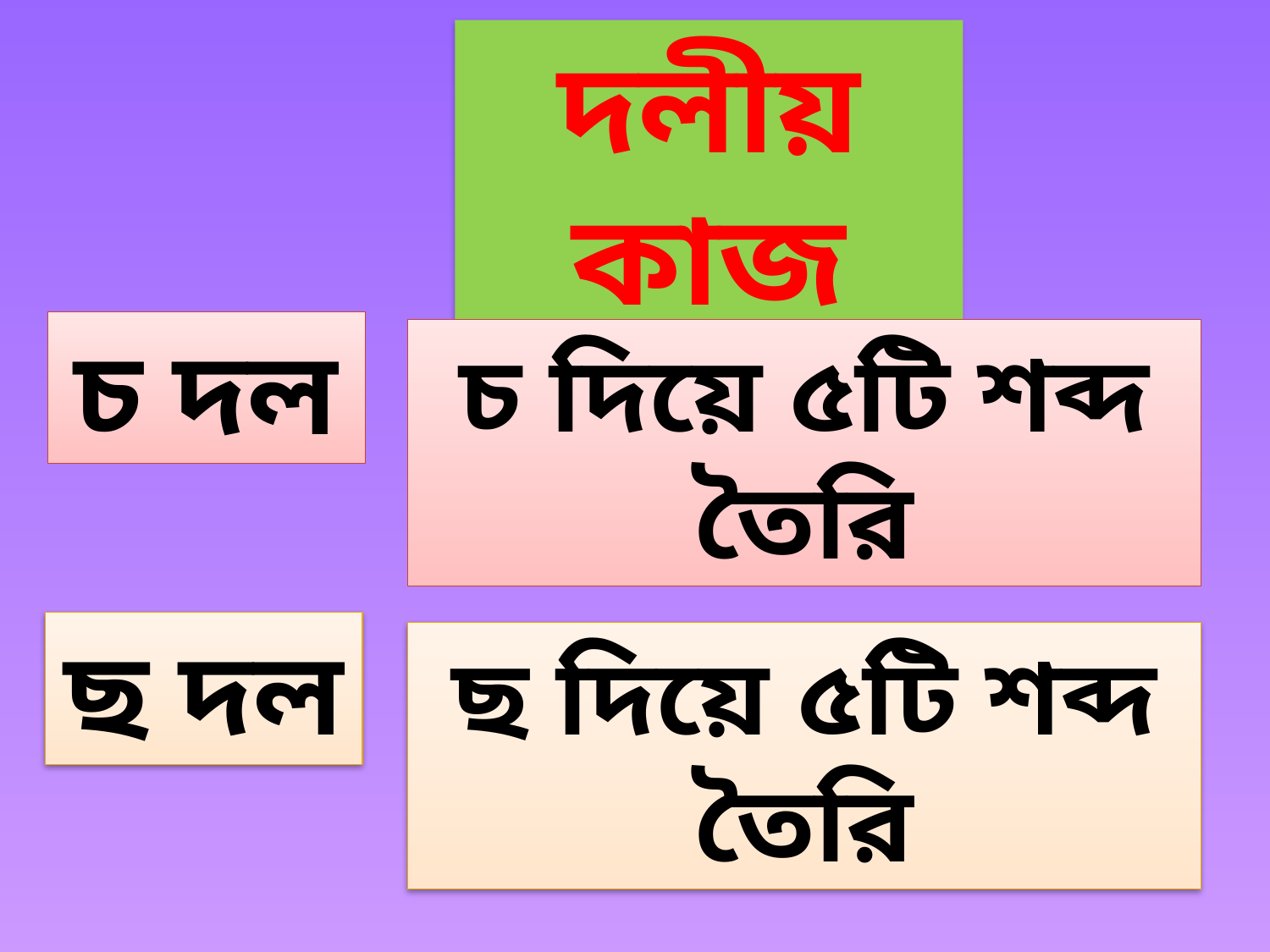

দলীয় কাজ
চ দল
চ দিয়ে ৫টি শব্দ তৈরি
ছ দল
ছ দিয়ে ৫টি শব্দ তৈরি